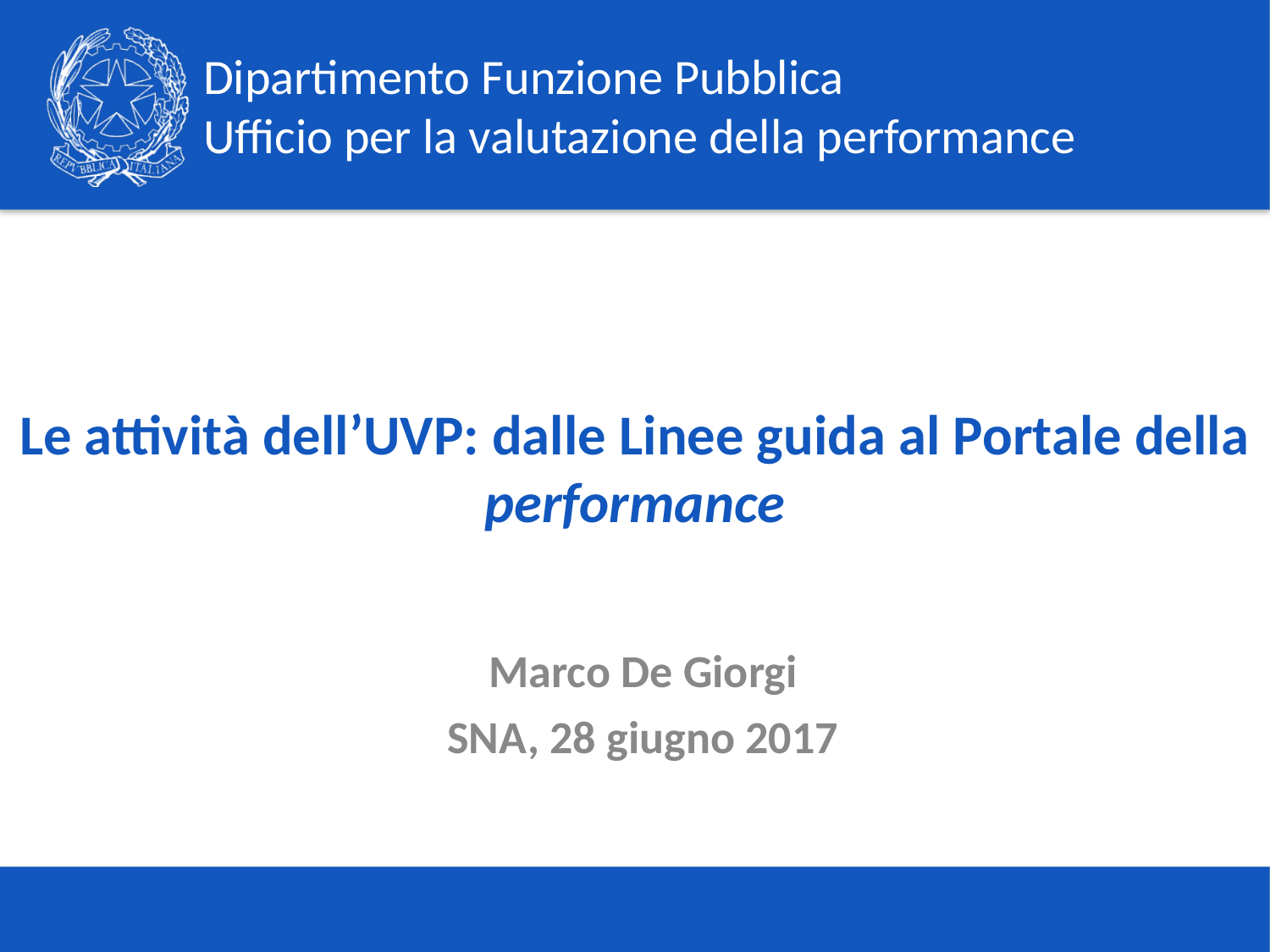

# Le attività dell’UVP: dalle Linee guida al Portale della performance
Marco De Giorgi
SNA, 28 giugno 2017